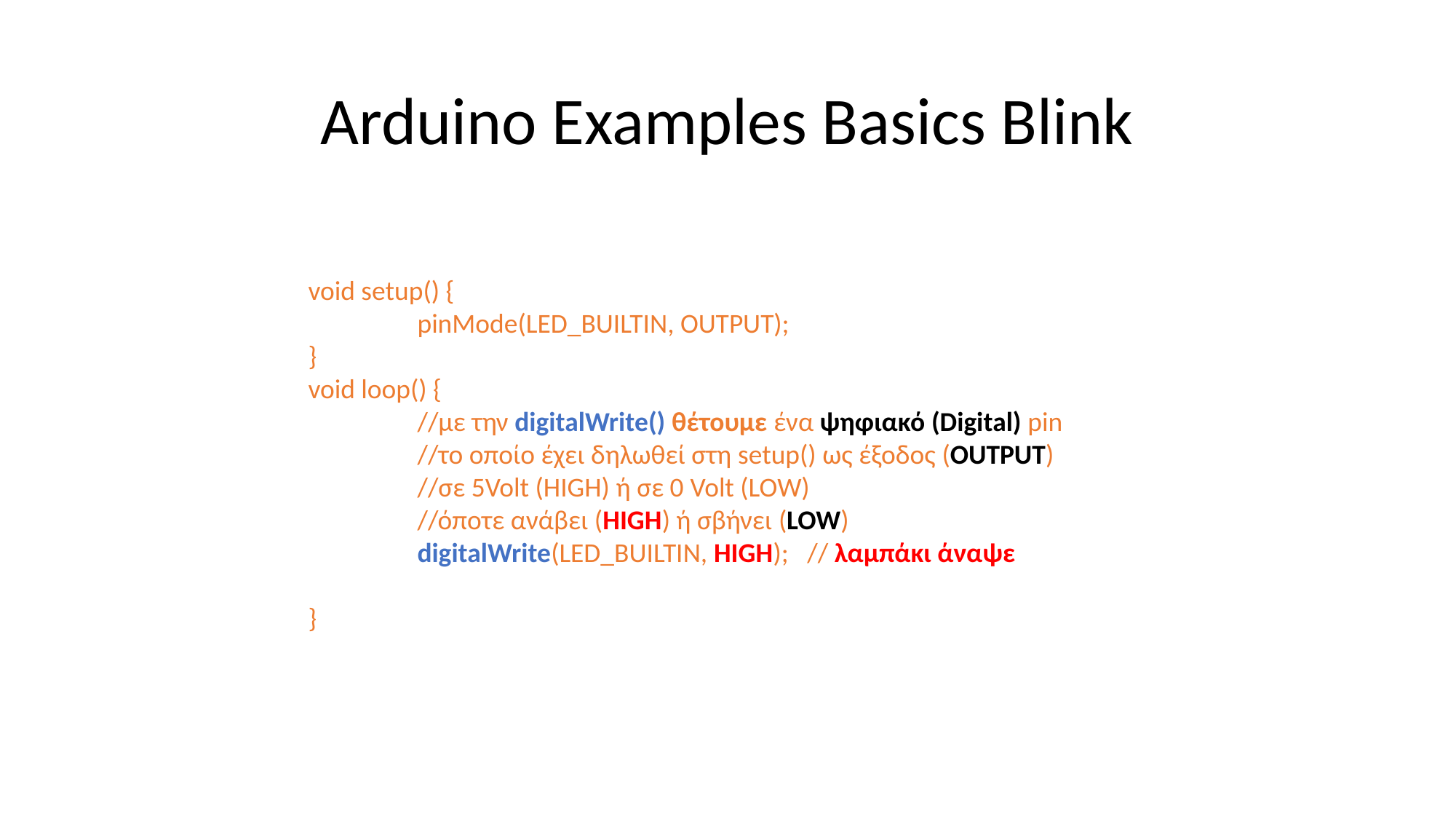

# Arduino Examples Basics Blink

void setup() {
	pinMode(LED_BUILTIN, OUTPUT);
}
void loop() {
	//με την digitalWrite() θέτουμε ένα ψηφιακό (Digital) pin
	//το οποίο έχει δηλωθεί στη setup() ως έξοδος (OUTPUT)
	//σε 5Volt (HIGH) ή σε 0 Volt (LOW)
	//όποτε ανάβει (HIGH) ή σβήνει (LOW)
 	digitalWrite(LED_BUILTIN, HIGH);   // λαμπάκι άναψε

}